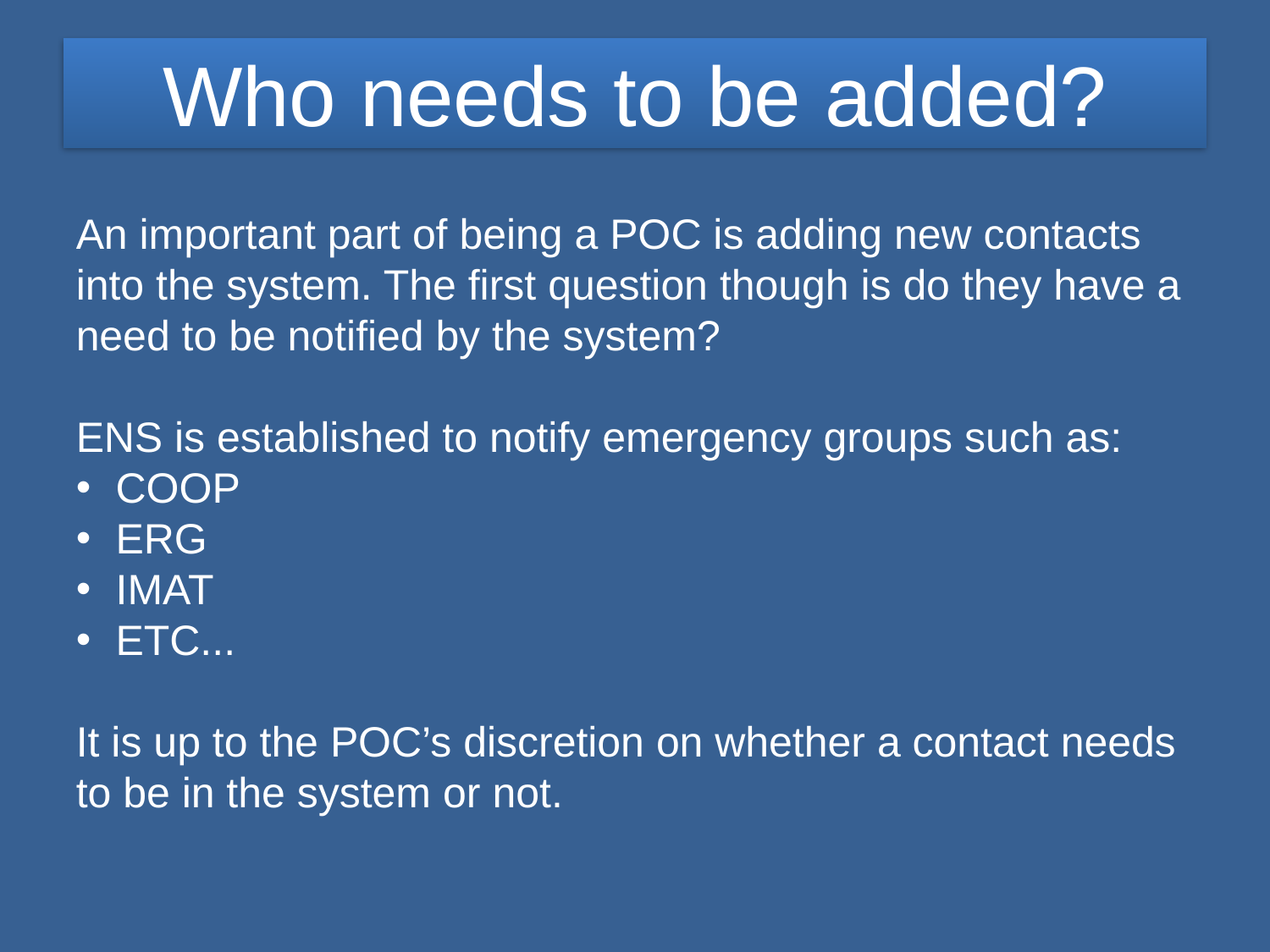

# Who needs to be added?
An important part of being a POC is adding new contacts into the system. The first question though is do they have a need to be notified by the system?

ENS is established to notify emergency groups such as:
COOP
ERG
IMAT
ETC...

It is up to the POC’s discretion on whether a contact needs to be in the system or not.